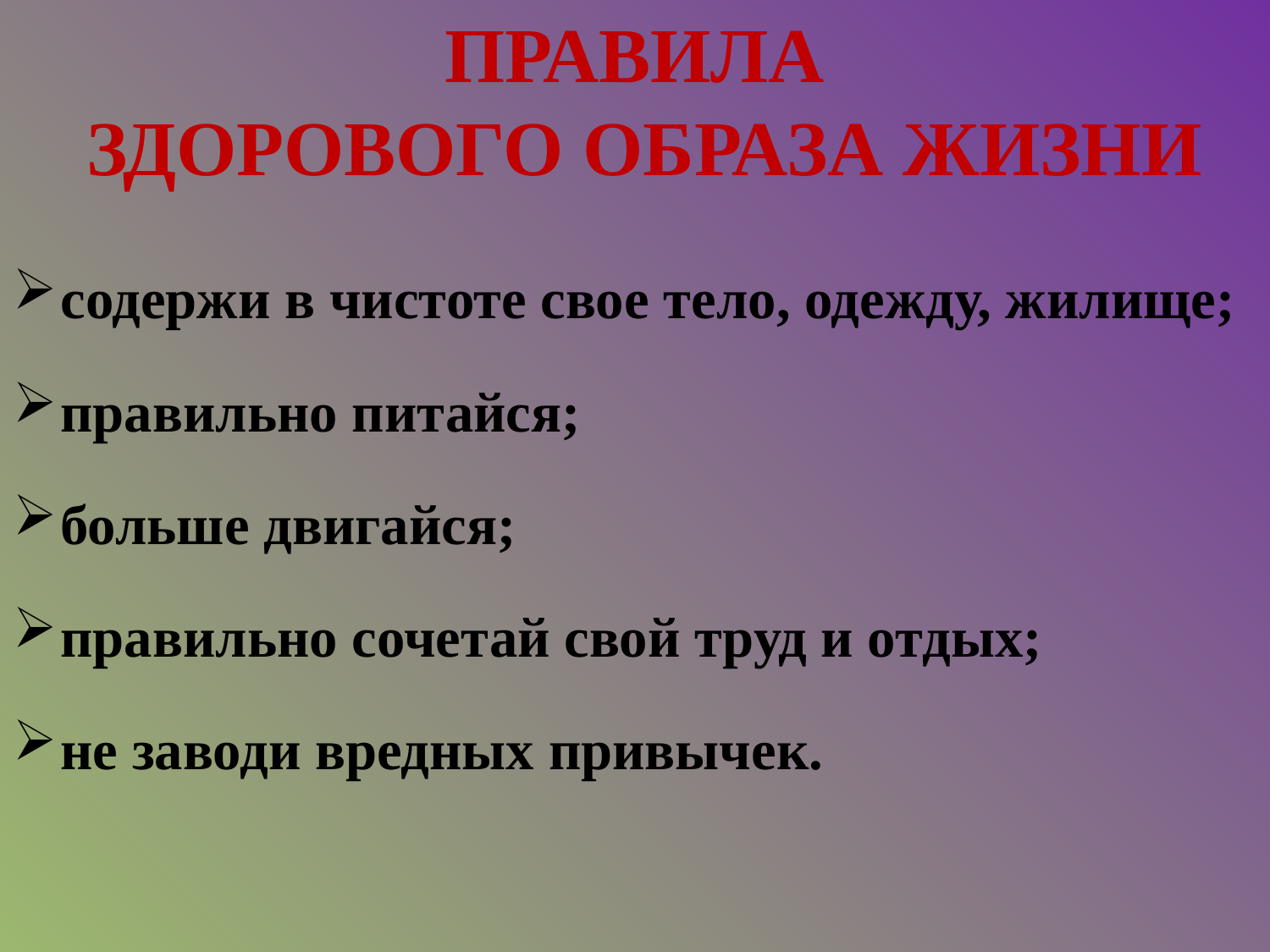

# ПРАВИЛА ЗДОРОВОГО ОБРАЗА ЖИЗНИ
содержи в чистоте свое тело, одежду, жилище;
правильно питайся;
больше двигайся;
правильно сочетай свой труд и отдых;
не заводи вредных привычек.